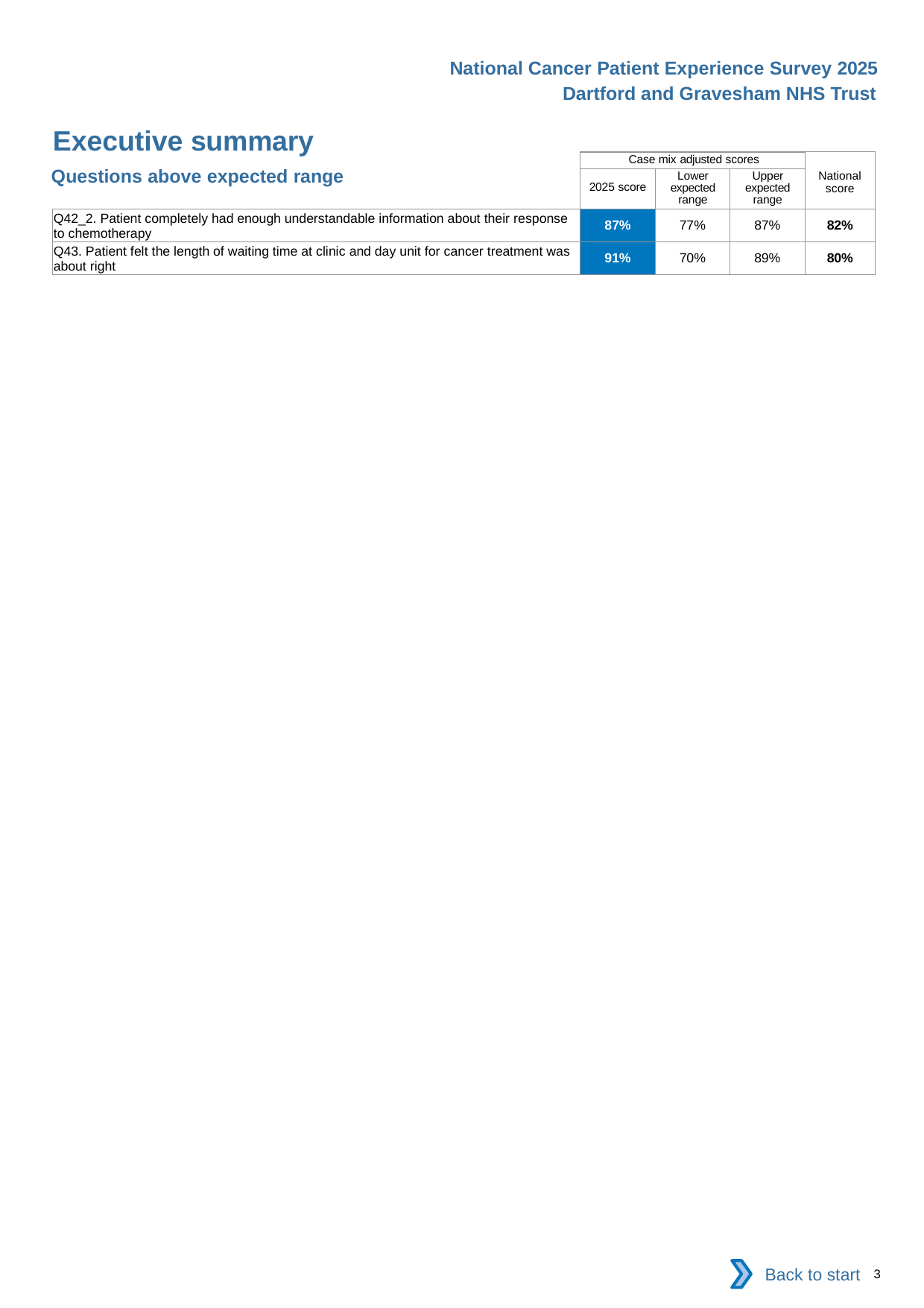

National Cancer Patient Experience Survey 2025
Dartford and Gravesham NHS Trust
Executive summary
|  | Case mix adjusted scores |  |  | National score |
| --- | --- | --- | --- | --- |
|  | 2025 score | Lower expected range | Upper expected range |  |
| Q42\_2. Patient completely had enough understandable information about their response to chemotherapy | 87% | 77% | 87% | 82% |
| Q43. Patient felt the length of waiting time at clinic and day unit for cancer treatment was about right | 91% | 70% | 89% | 80% |
Questions above expected range
Back to start

3